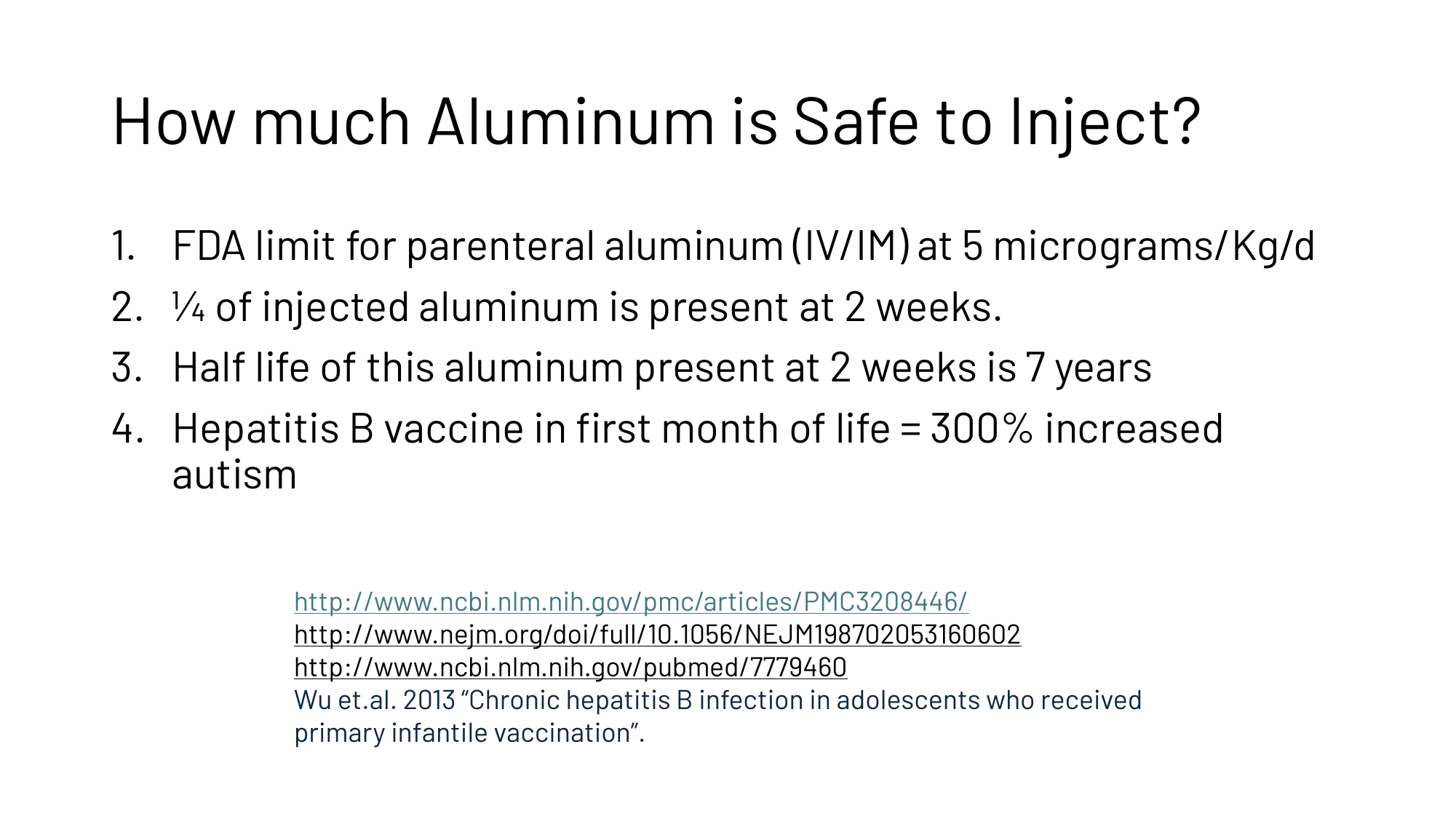

# How much Aluminum is Safe to Inject?
1.    FDA limit for parenteral aluminum (IV/IM) at 5 micrograms/Kg/d
¼ of injected aluminum is present at 2 weeks.
Half life of this aluminum present at 2 weeks is 7 years
Hepatitis B vaccine in first month of life = 300% increased autism
http://www.ncbi.nlm.nih.gov/pmc/articles/PMC3208446/
http://www.nejm.org/doi/full/10.1056/NEJM198702053160602
http://www.ncbi.nlm.nih.gov/pubmed/7779460
Wu et.al. 2013 “Chronic hepatitis B infection in adolescents who received
primary infantile vaccination”.